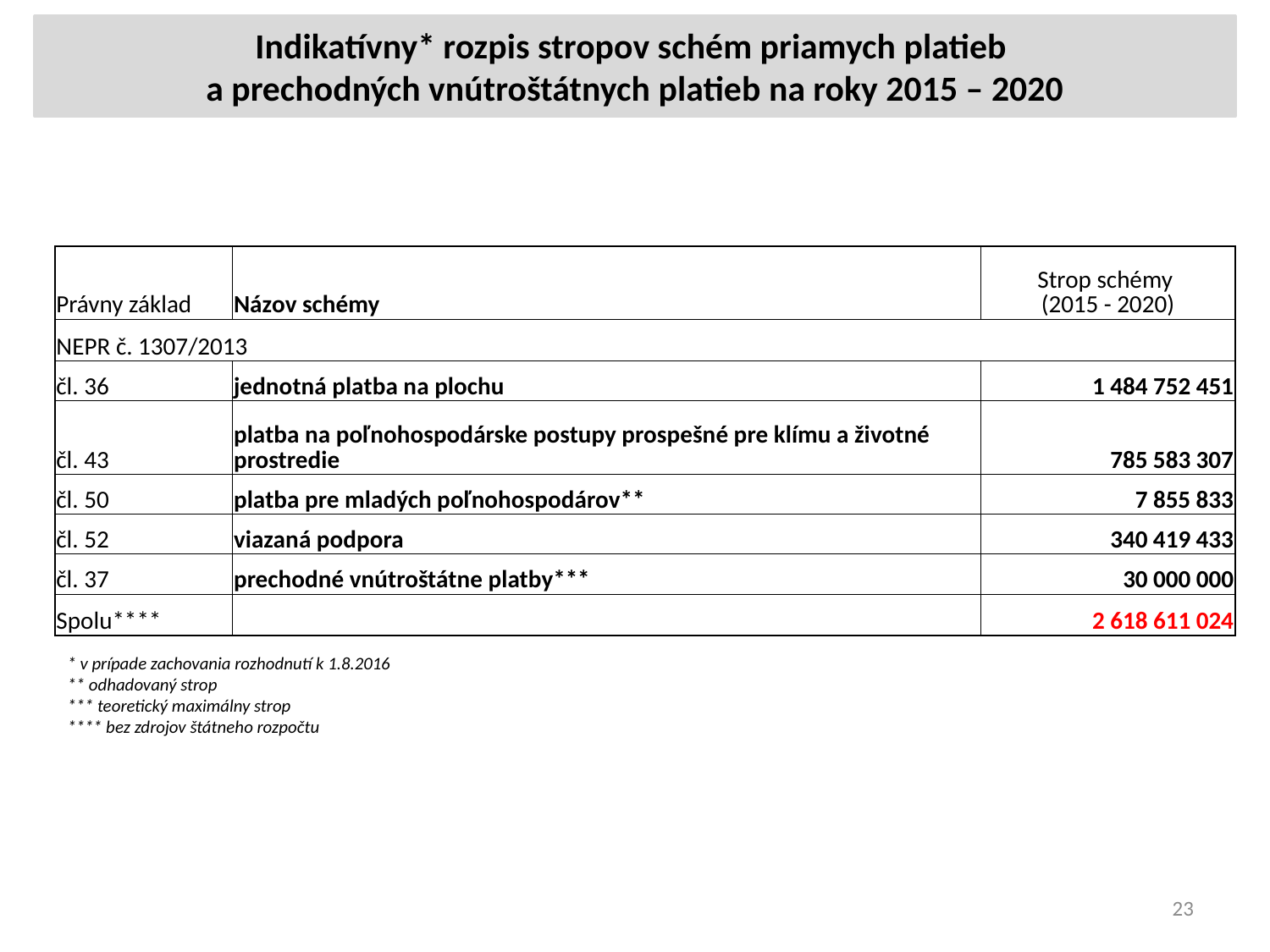

Indikatívny* rozpis stropov schém priamych platieb
a prechodných vnútroštátnych platieb na roky 2015 – 2020
| Právny základ | Názov schémy | Strop schémy (2015 - 2020) |
| --- | --- | --- |
| NEPR č. 1307/2013 |  |  |
| čl. 36 | jednotná platba na plochu | 1 484 752 451 |
| čl. 43 | platba na poľnohospodárske postupy prospešné pre klímu a životné prostredie | 785 583 307 |
| čl. 50 | platba pre mladých poľnohospodárov\*\* | 7 855 833 |
| čl. 52 | viazaná podpora | 340 419 433 |
| čl. 37 | prechodné vnútroštátne platby\*\*\* | 30 000 000 |
| Spolu\*\*\*\* |  | 2 618 611 024 |
* v prípade zachovania rozhodnutí k 1.8.2016
** odhadovaný strop
*** teoretický maximálny strop
**** bez zdrojov štátneho rozpočtu
23